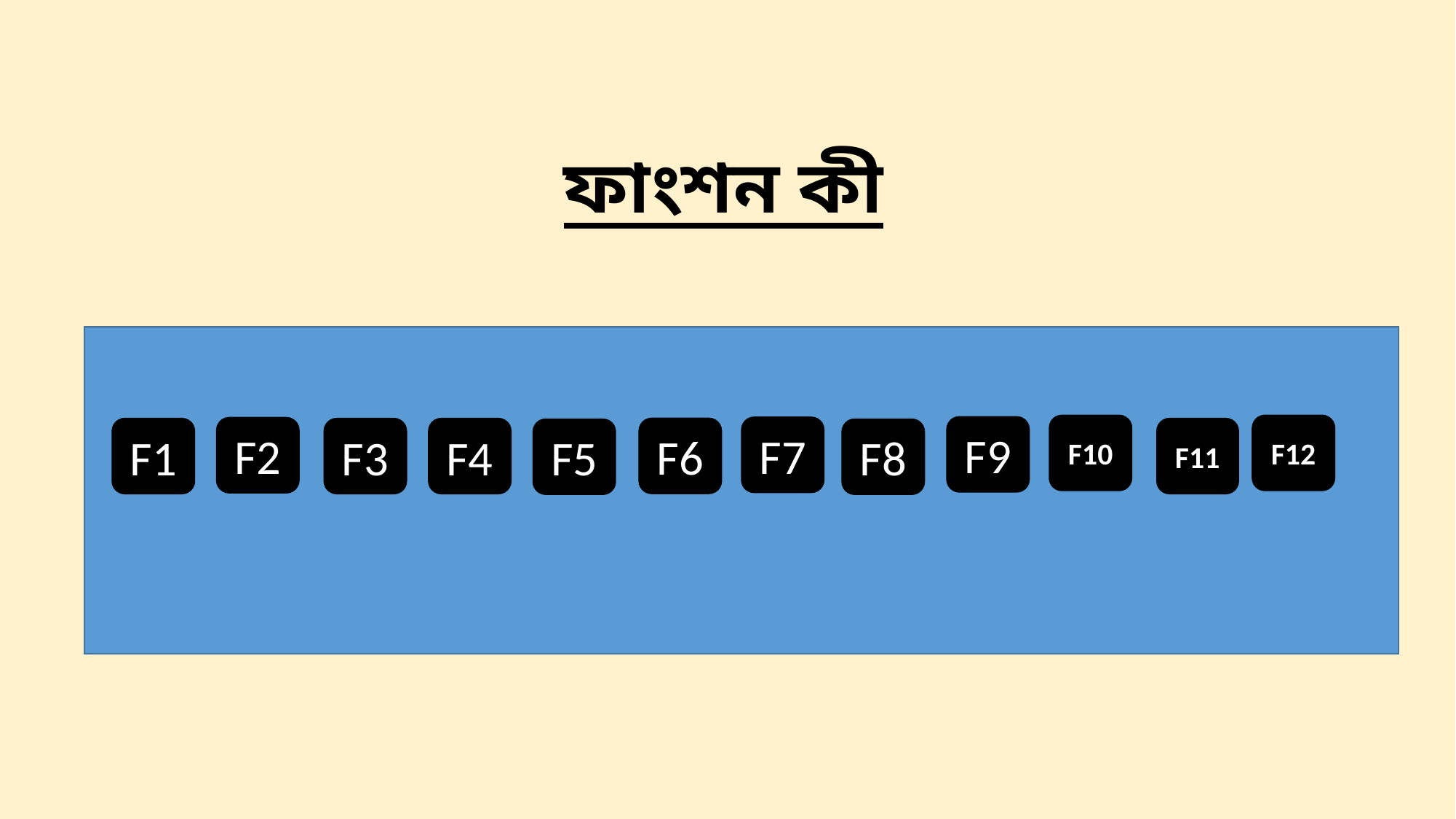

ফাংশন কী

F10
F12
F9
F7
F2
F6
F1
F3
F4
F11
F5
F8